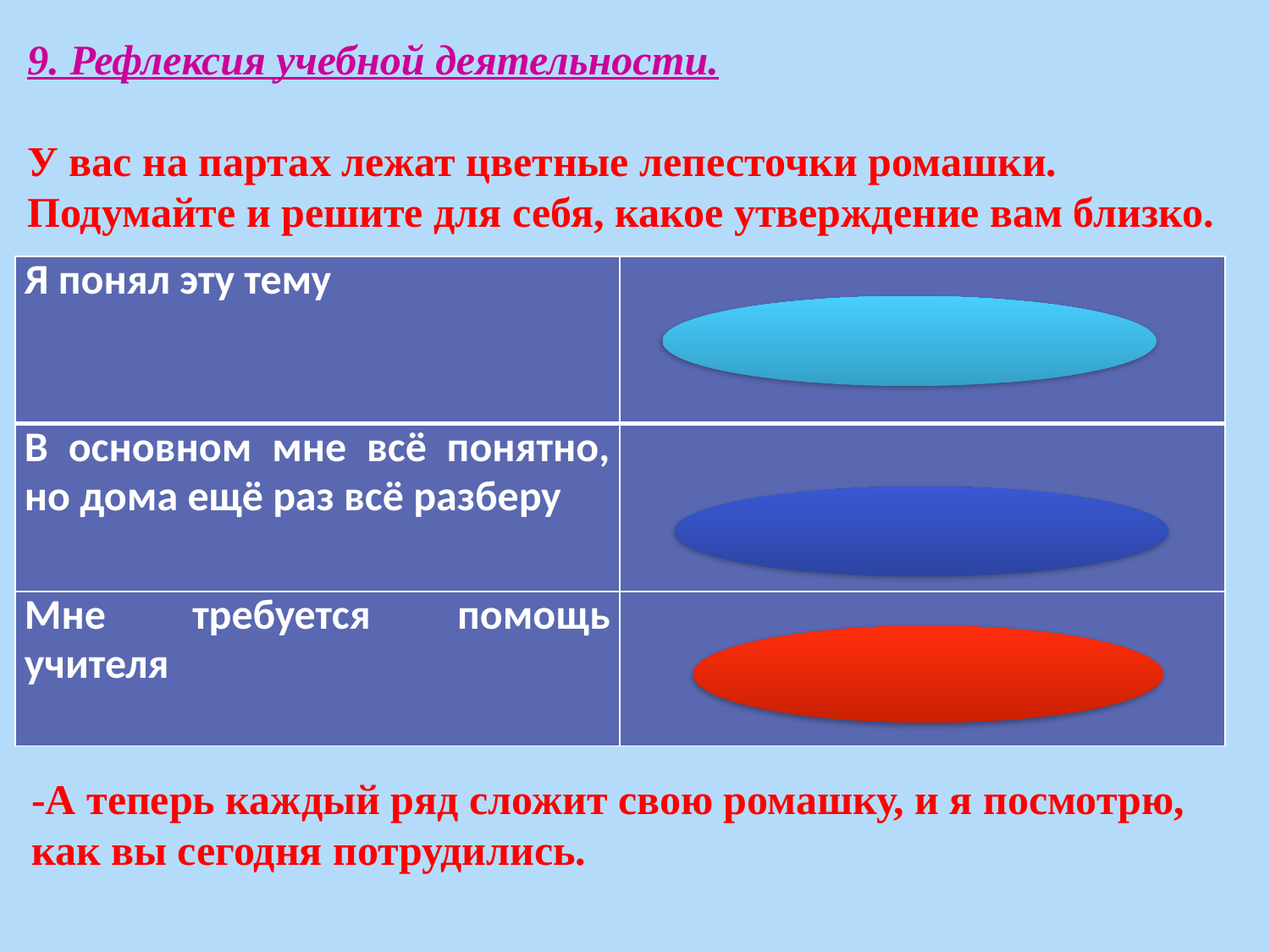

9. Рефлексия учебной деятельности.

У вас на партах лежат цветные лепесточки ромашки. Подумайте и решите для себя, какое утверждение вам близко.
| Я понял эту тему |  |
| --- | --- |
| В основном мне всё понятно, но дома ещё раз всё разберу |  |
| Мне требуется помощь учителя |  |

-А теперь каждый ряд сложит свою ромашку, и я посмотрю, как вы сегодня потрудились.